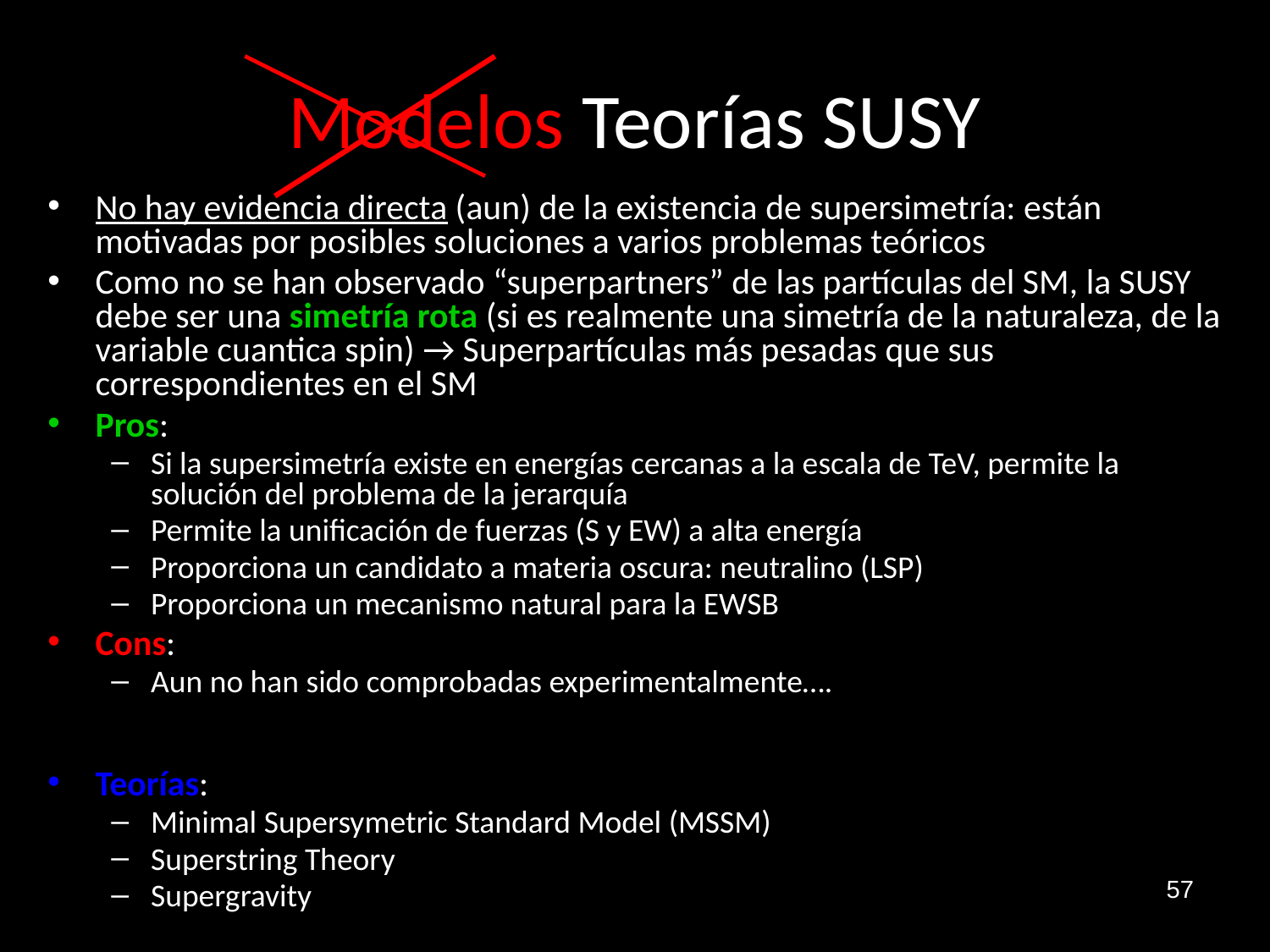

Modelos Teorías SUSY

No hay evidencia directa (aun) de la existencia de supersimetría: están motivadas por posibles soluciones a varios problemas teóricos
Como no se han observado “superpartners” de las partículas del SM, la SUSY debe ser una simetría rota (si es realmente una simetría de la naturaleza, de la variable cuantica spin) → Superpartículas más pesadas que sus correspondientes en el SM
Pros:
Si la supersimetría existe en energías cercanas a la escala de TeV, permite la solución del problema de la jerarquía
Permite la unificación de fuerzas (S y EW) a alta energía
Proporciona un candidato a materia oscura: neutralino (LSP)
Proporciona un mecanismo natural para la EWSB
Cons:
Aun no han sido comprobadas experimentalmente….

Teorías:
Minimal Supersymetric Standard Model (MSSM)
Superstring Theory
Supergravity
57